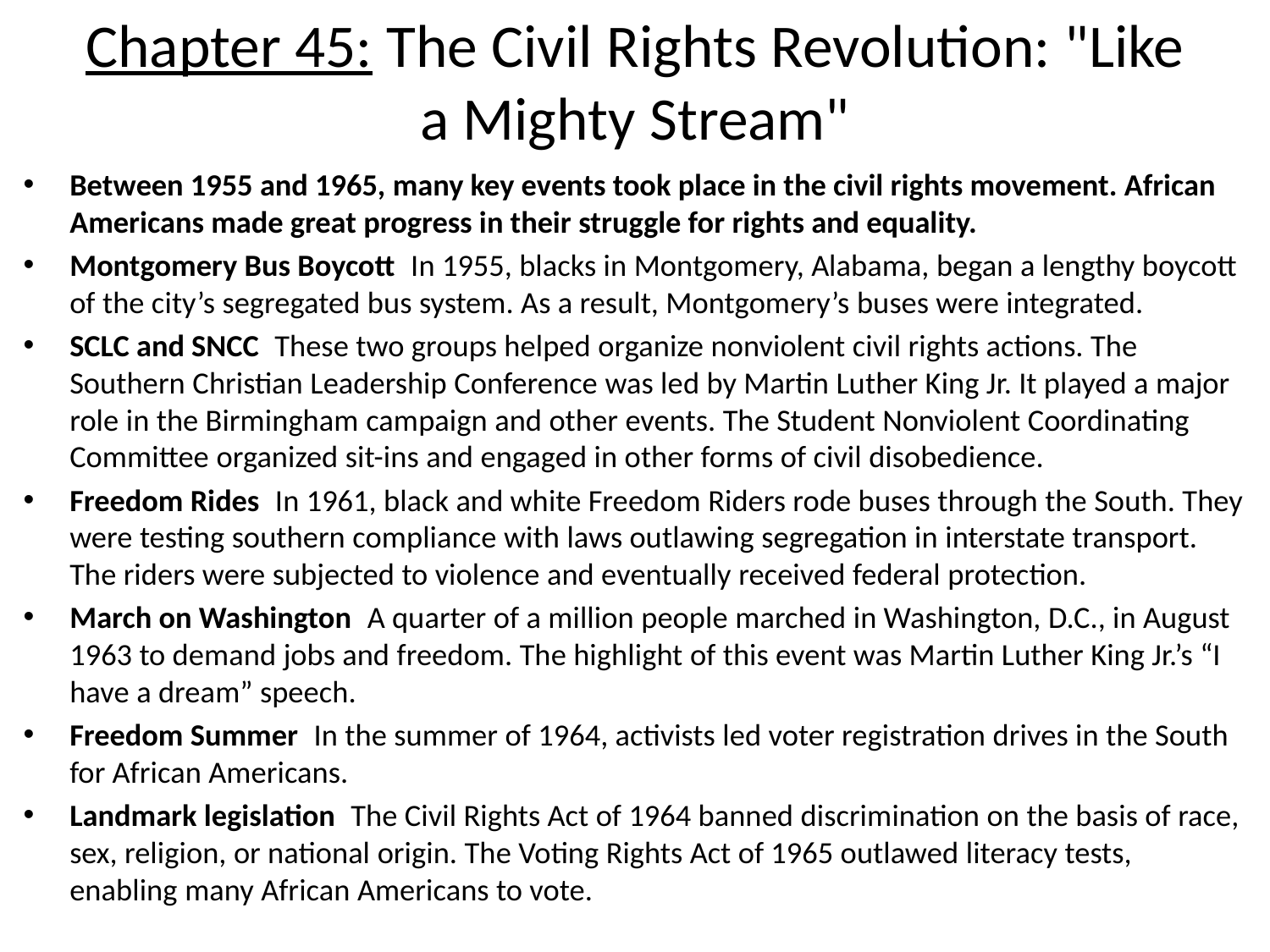

# Chapter 45: The Civil Rights Revolution: "Like a Mighty Stream"
Between 1955 and 1965, many key events took place in the civil rights movement. African Americans made great progress in their struggle for rights and equality.
Montgomery Bus Boycott In 1955, blacks in Montgomery, Alabama, began a lengthy boycott of the city’s segregated bus system. As a result, Montgomery’s buses were integrated.
SCLC and SNCC These two groups helped organize nonviolent civil rights actions. The Southern Christian Leadership Conference was led by Martin Luther King Jr. It played a major role in the Birmingham campaign and other events. The Student Nonviolent Coordinating Committee organized sit-ins and engaged in other forms of civil disobedience.
Freedom Rides In 1961, black and white Freedom Riders rode buses through the South. They were testing southern compliance with laws outlawing segregation in interstate transport. The riders were subjected to violence and eventually received federal protection.
March on Washington A quarter of a million people marched in Washington, D.C., in August 1963 to demand jobs and freedom. The highlight of this event was Martin Luther King Jr.’s “I have a dream” speech.
Freedom Summer In the summer of 1964, activists led voter registration drives in the South for African Americans.
Landmark legislation The Civil Rights Act of 1964 banned discrimination on the basis of race, sex, religion, or national origin. The Voting Rights Act of 1965 outlawed literacy tests, enabling many African Americans to vote.